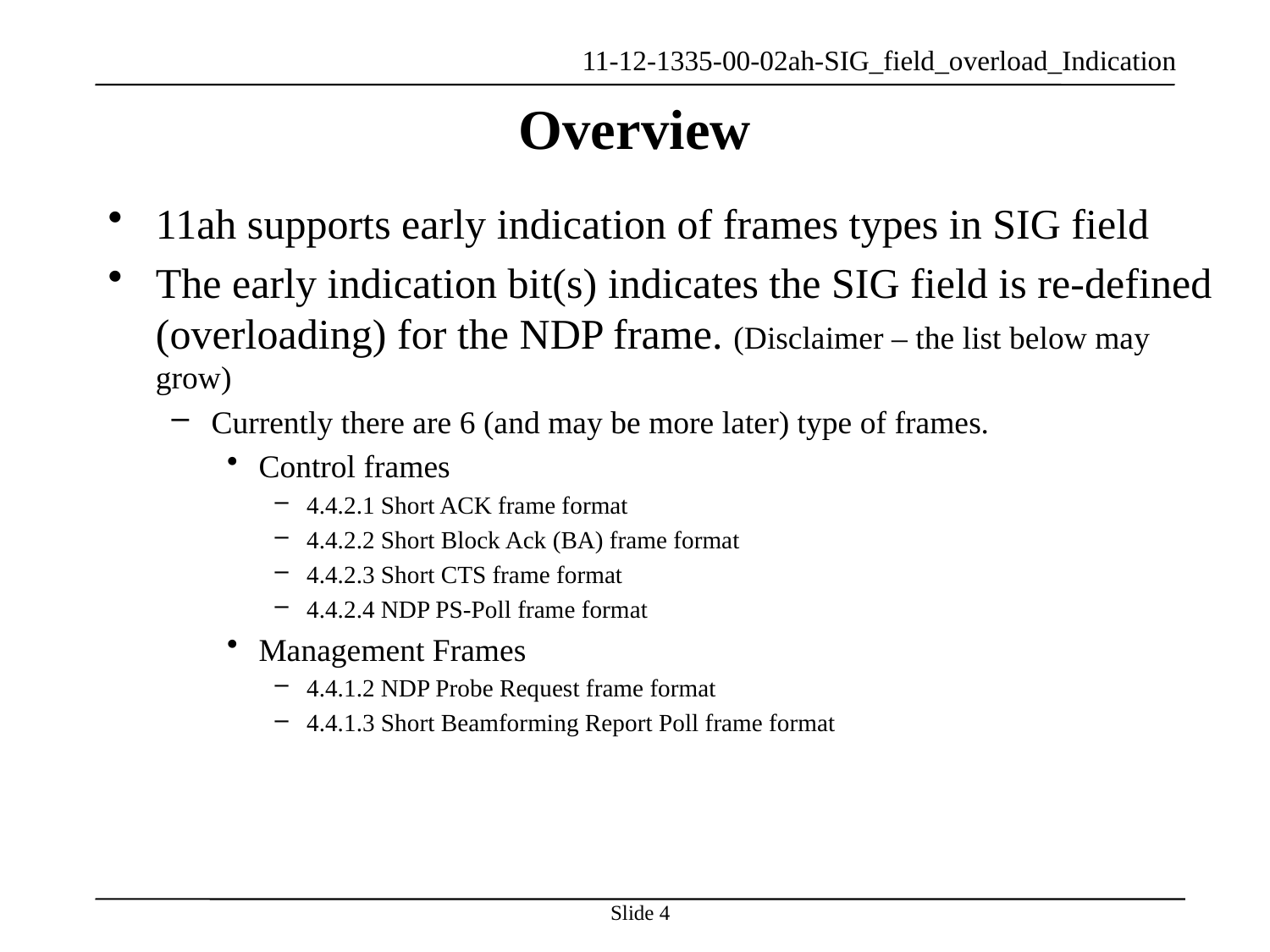

# Overview
11ah supports early indication of frames types in SIG field
The early indication bit(s) indicates the SIG field is re-defined (overloading) for the NDP frame. (Disclaimer – the list below may grow)
Currently there are 6 (and may be more later) type of frames.
Control frames
4.4.2.1 Short ACK frame format
4.4.2.2 Short Block Ack (BA) frame format
4.4.2.3 Short CTS frame format
4.4.2.4 NDP PS-Poll frame format
Management Frames
4.4.1.2 NDP Probe Request frame format
4.4.1.3 Short Beamforming Report Poll frame format

Slide 4